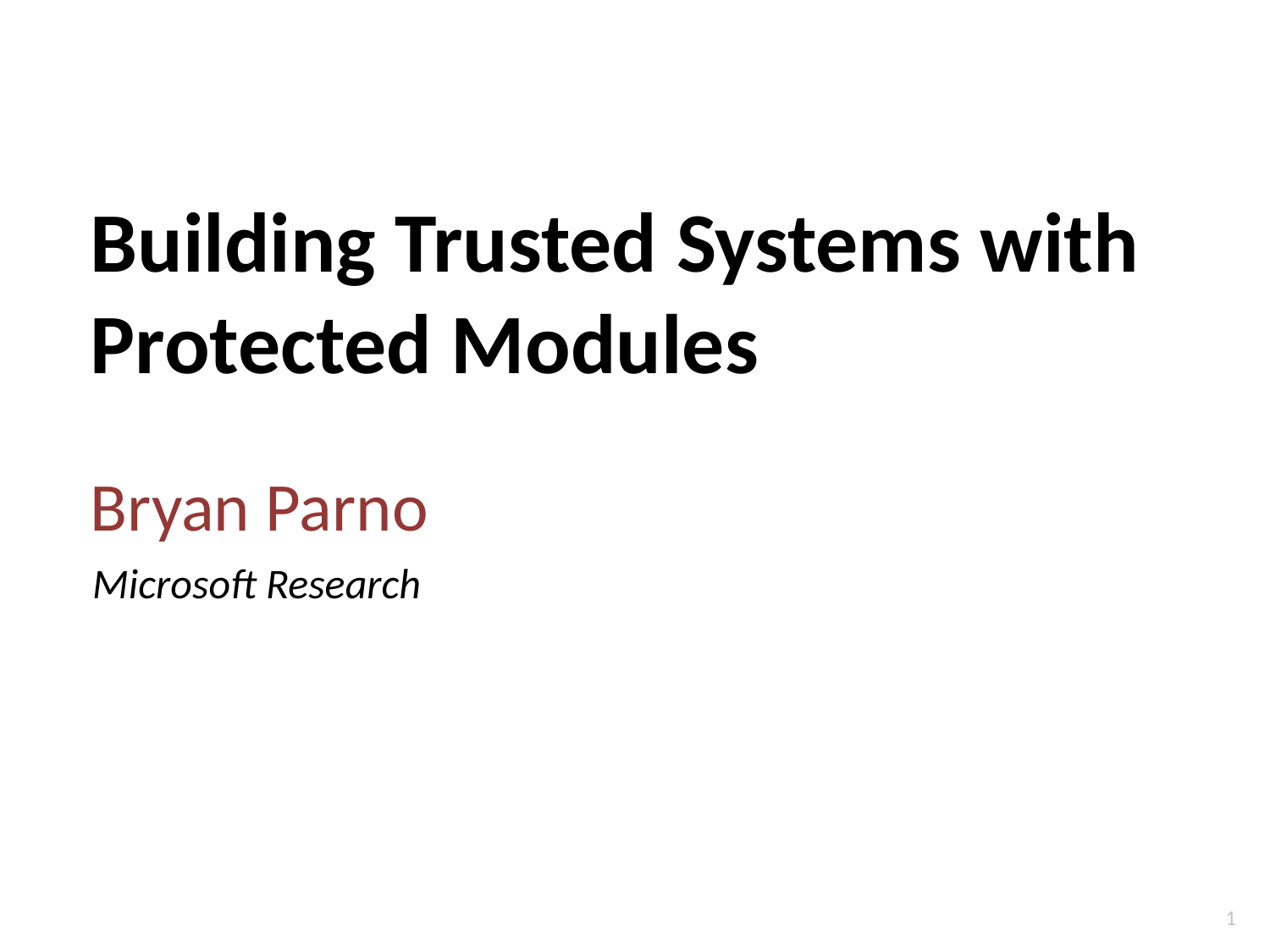

# Building Trusted Systems with Protected Modules
Bryan Parno
Microsoft Research

1